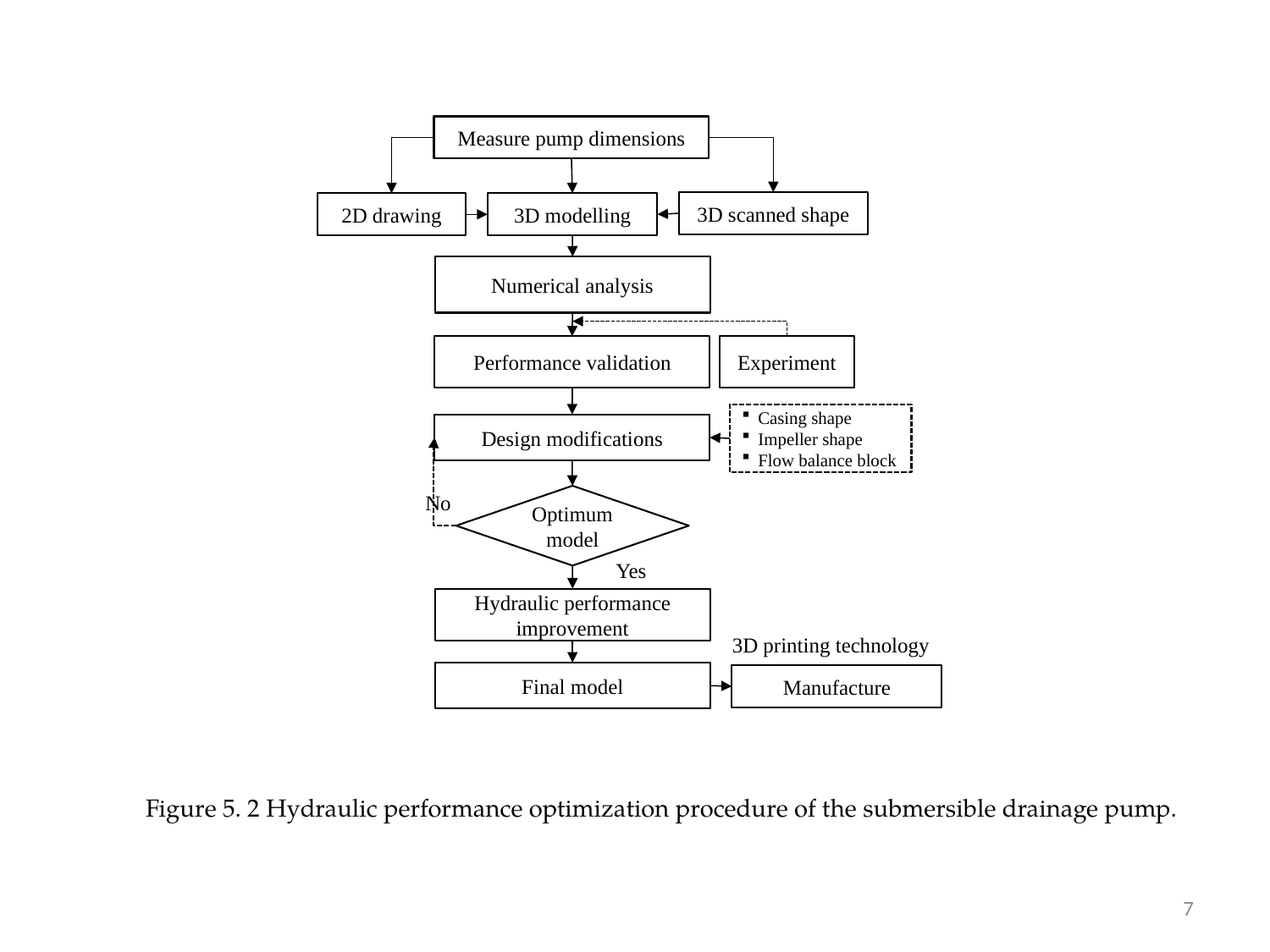

Measure pump dimensions
3D scanned shape
2D drawing
3D modelling
Numerical analysis
Performance validation
Experiment
Casing shape
Impeller shape
Flow balance block
Design modifications
No
Optimum model
Yes
Hydraulic performance improvement
3D printing technology
Final model
Manufacture
Figure 5. 2 Hydraulic performance optimization procedure of the submersible drainage pump.
7